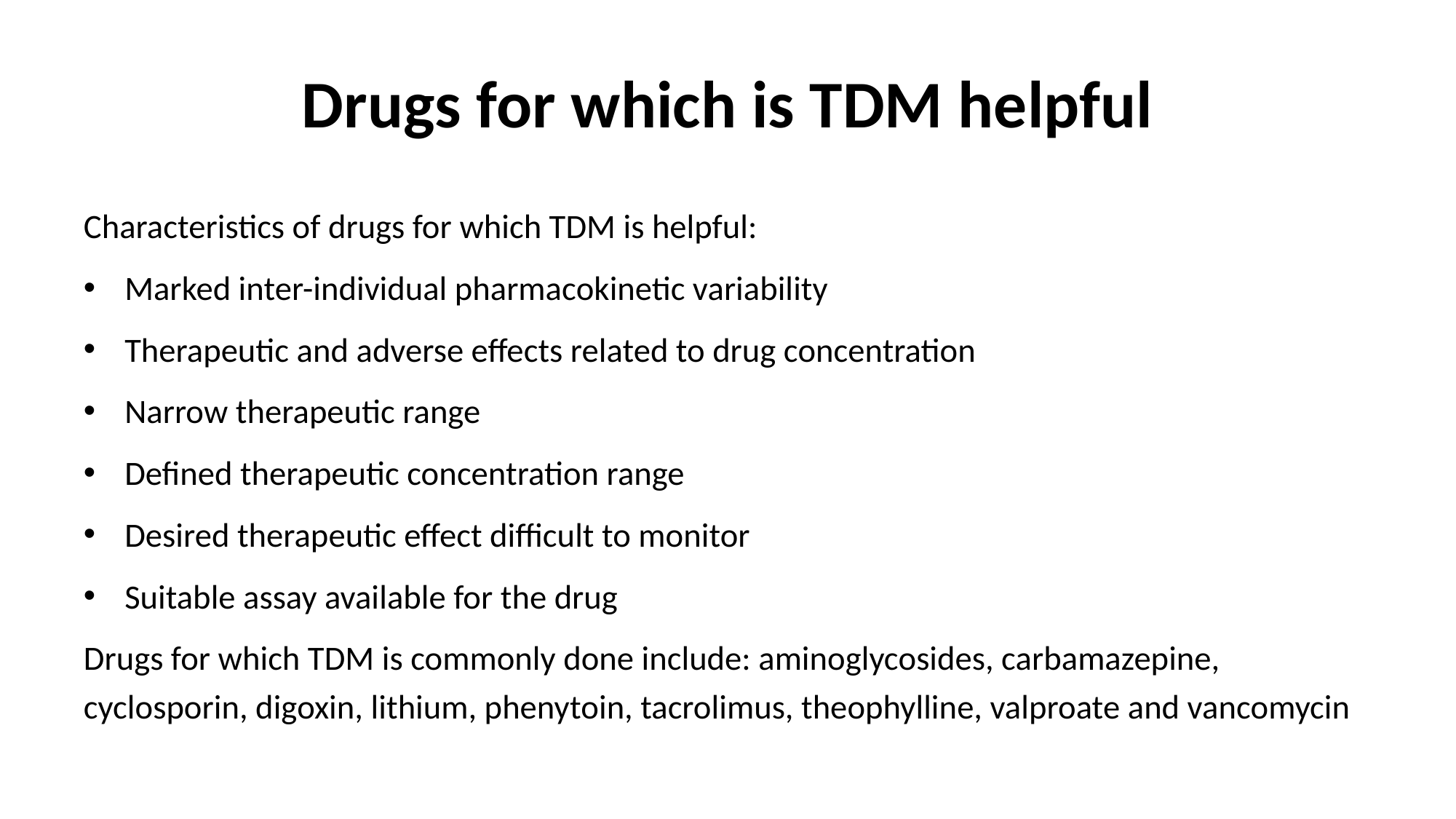

# Drugs for which is TDM helpful
Characteristics of drugs for which TDM is helpful:
Marked inter-individual pharmacokinetic variability
Therapeutic and adverse effects related to drug concentration
Narrow therapeutic range
Defined therapeutic concentration range
Desired therapeutic effect difficult to monitor
Suitable assay available for the drug
Drugs for which TDM is commonly done include: aminoglycosides, carbamazepine, cyclosporin, digoxin, lithium, phenytoin, tacrolimus, theophylline, valproate and vancomycin